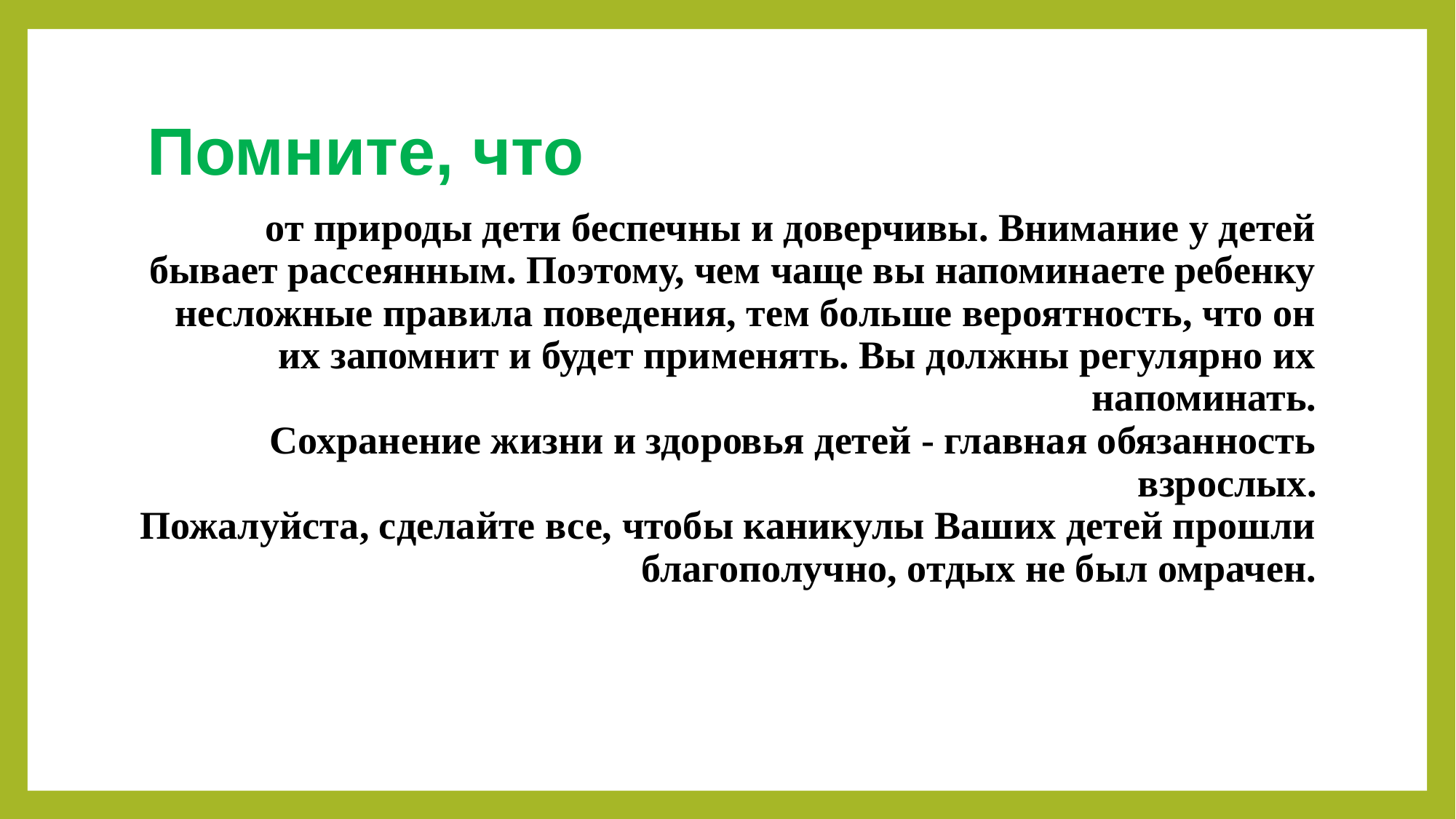

# Помните, что
от природы дети беспечны и доверчивы. Внимание у детей бывает рассеянным. Поэтому, чем чаще вы напоминаете ребенку несложные правила поведения, тем больше вероятность, что он их запомнит и будет применять. Вы должны регулярно их напоминать.
Сохранение жизни и здоровья детей - главная обязанность взрослых.
Пожалуйста, сделайте все, чтобы каникулы Ваших детей прошли благополучно, отдых не был омрачен.